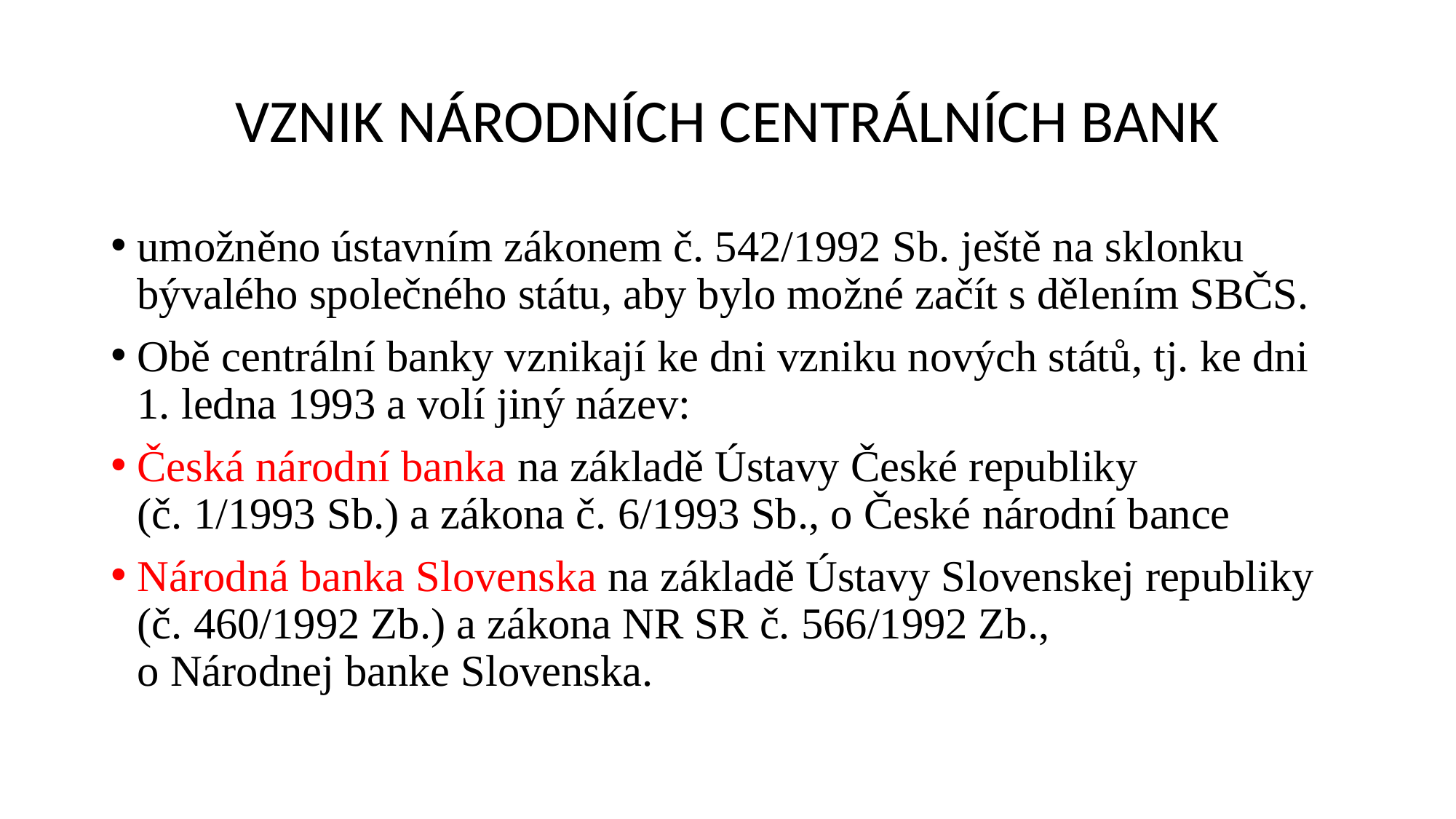

# VZNIK NÁRODNÍCH CENTRÁLNÍCH BANK
umožněno ústavním zákonem č. 542/1992 Sb. ještě na sklonku bývalého společného státu, aby bylo možné začít s dělením SBČS.
Obě centrální banky vznikají ke dni vzniku nových států, tj. ke dni 1. ledna 1993 a volí jiný název:
Česká národní banka na základě Ústavy České republiky
(č. 1/1993 Sb.) a zákona č. 6/1993 Sb., o České národní bance
Národná banka Slovenska na základě Ústavy Slovenskej republiky (č. 460/1992 Zb.) a zákona NR SR č. 566/1992 Zb.,
o Národnej banke Slovenska.